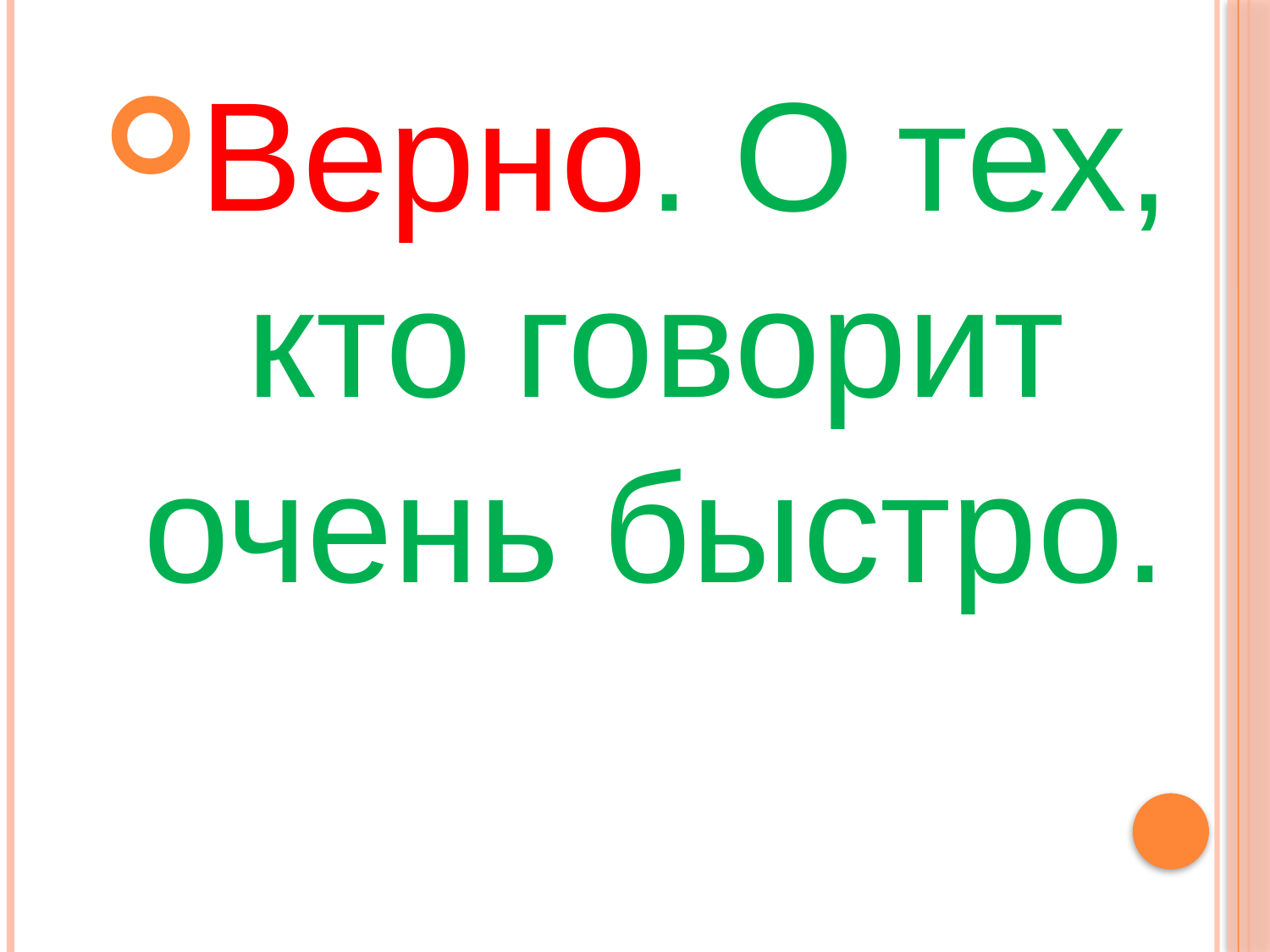

Верно. О тех, кто говорит очень быстро.